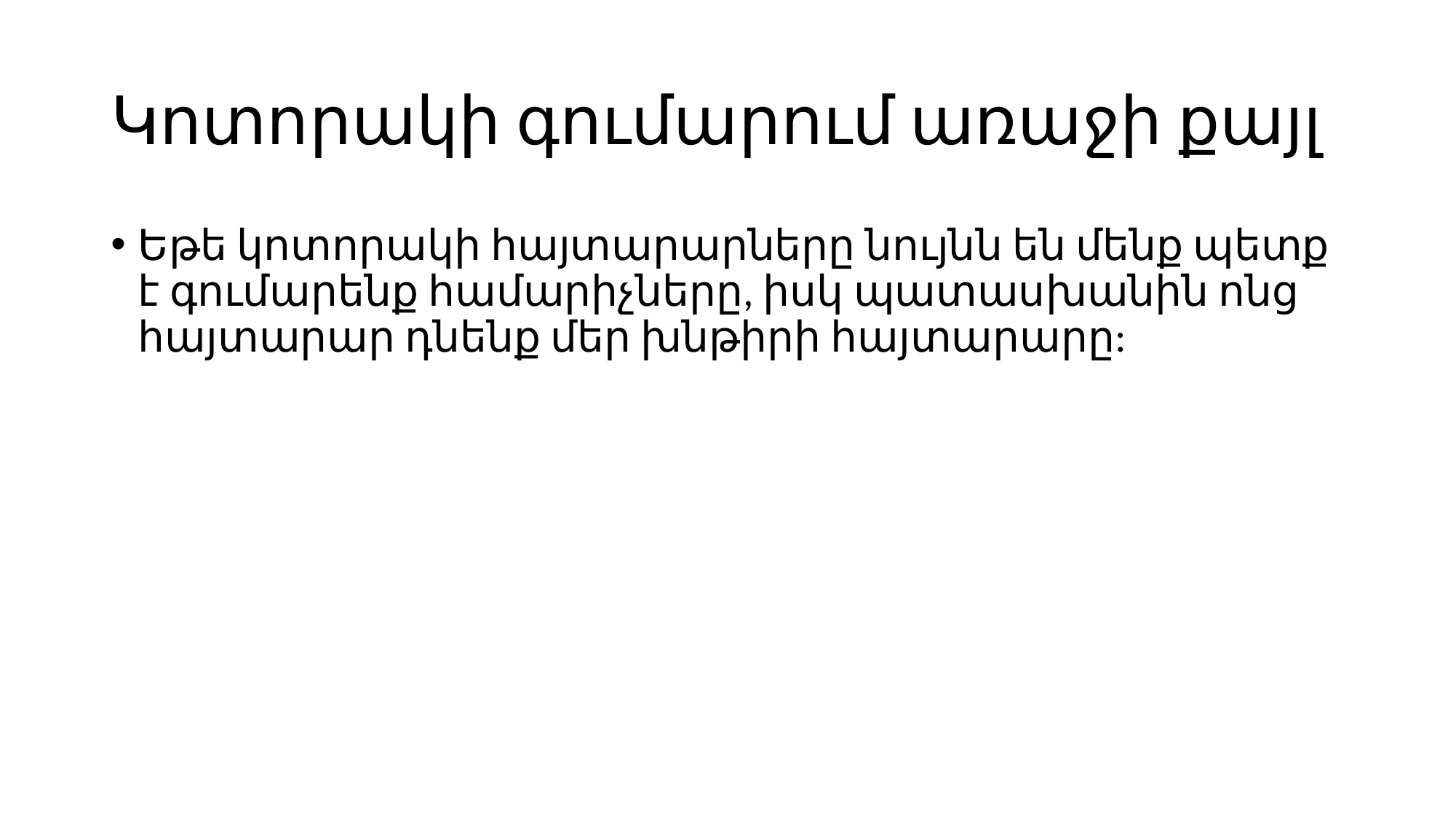

# Կոտորակի գումարում առաջի քայլ
Եթե կոտորակի հայտարարները նույնն են մենք պետք է գումարենք համարիչները, իսկ պատասխանին ոնց հայտարար դնենք մեր խնթիրի հայտարարը: